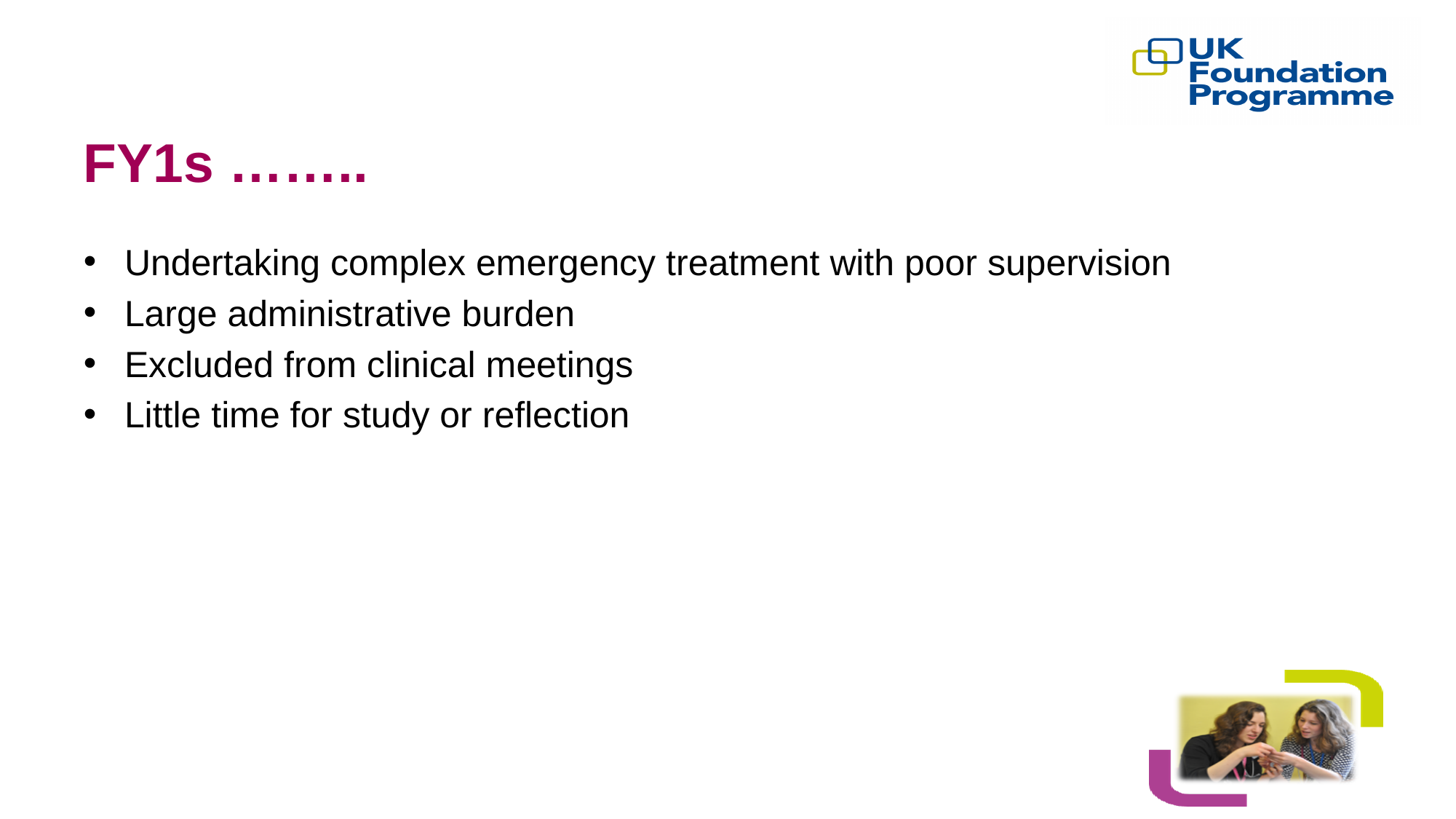

27 March 2013
# FY1s ……..
Undertaking complex emergency treatment with poor supervision
Large administrative burden
Excluded from clinical meetings
Little time for study or reflection